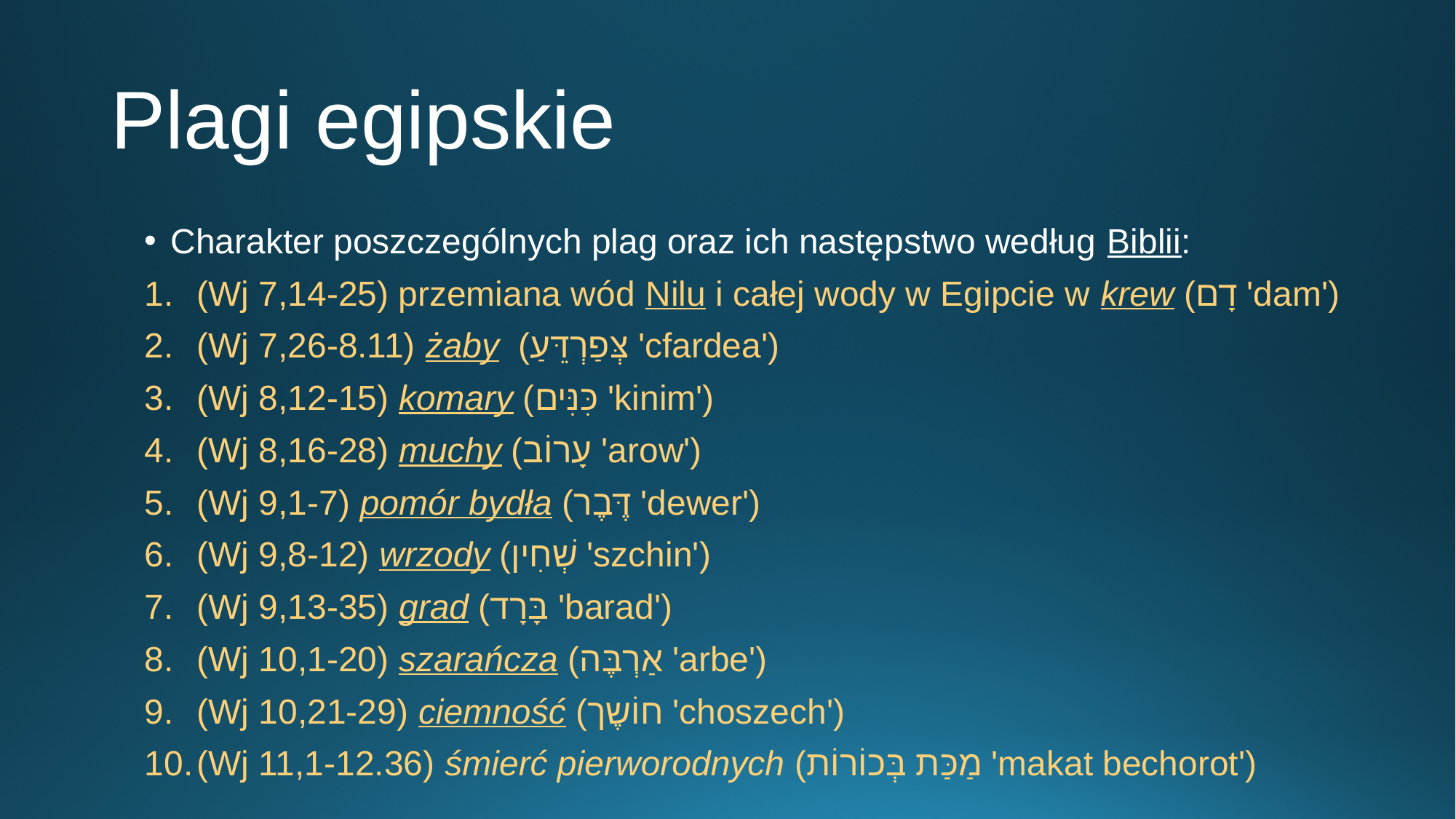

# Plagi egipskie
Charakter poszczególnych plag oraz ich następstwo według Biblii:
(Wj 7,14-25) przemiana wód Nilu i całej wody w Egipcie w krew (דָם 'dam')
(Wj 7,26-8.11) żaby  (צְּפַרְדֵּעַ 'cfardea')
(Wj 8,12-15) komary (כִּנִּים 'kinim')
(Wj 8,16-28) muchy (עָרוֹב 'arow')
(Wj 9,1-7) pomór bydła (דֶּבֶר 'dewer')
(Wj 9,8-12) wrzody (שְׁחִין 'szchin')
(Wj 9,13-35) grad (בָּרָד 'barad')
(Wj 10,1-20) szarańcza (אַרְבֶּה 'arbe')
(Wj 10,21-29) ciemność (חוֹשֶך 'choszech')
(Wj 11,1-12.36) śmierć pierworodnych (מַכַּת בְּכוֹרוֹת 'makat bechorot')